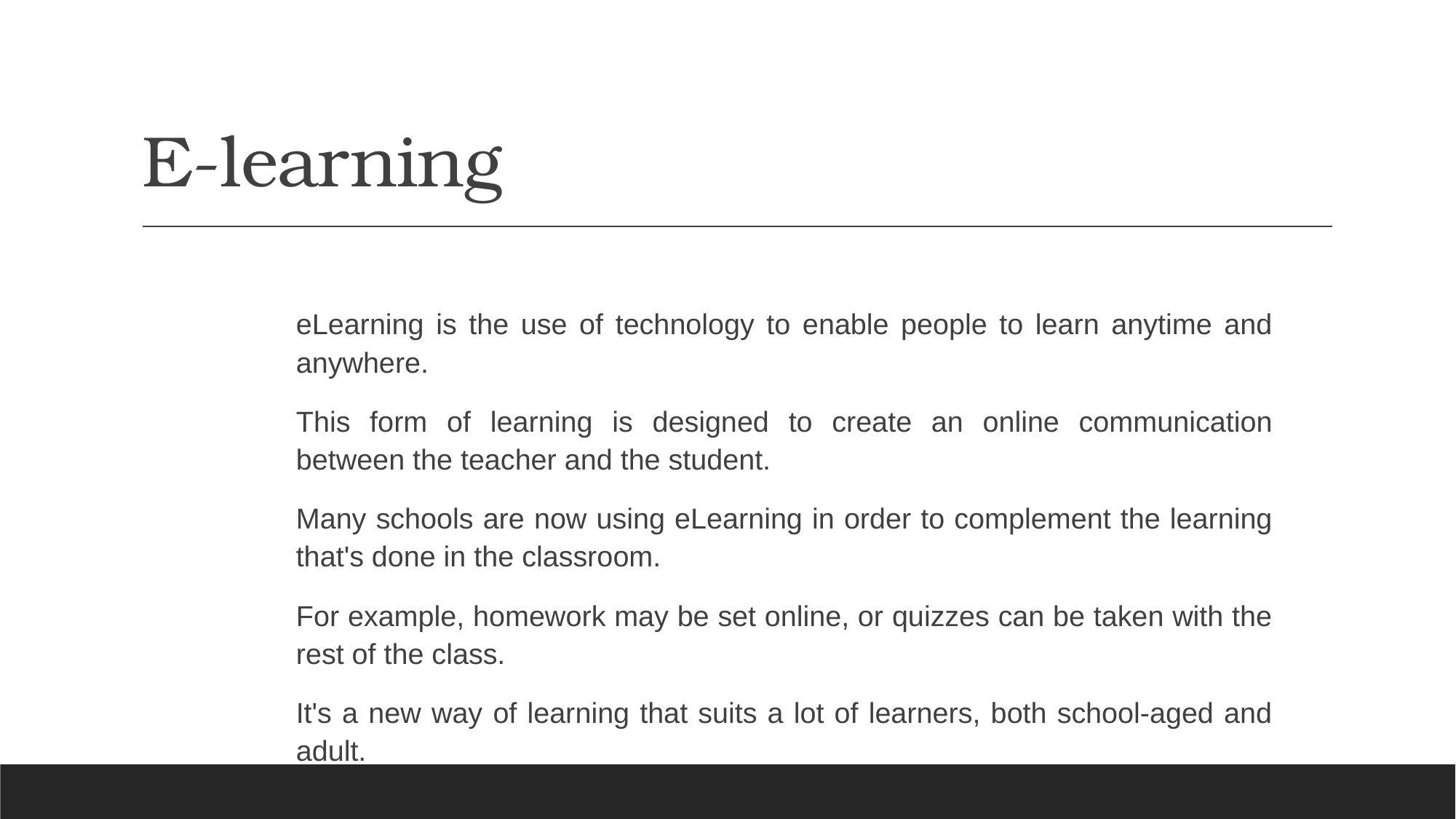

# E-learning
eLearning is the use of technology to enable people to learn anytime and anywhere.
This form of learning is designed to create an online communication between the teacher and the student.
Many schools are now using eLearning in order to complement the learning that's done in the classroom.
For example, homework may be set online, or quizzes can be taken with the rest of the class.
It's a new way of learning that suits a lot of learners, both school-aged and adult.